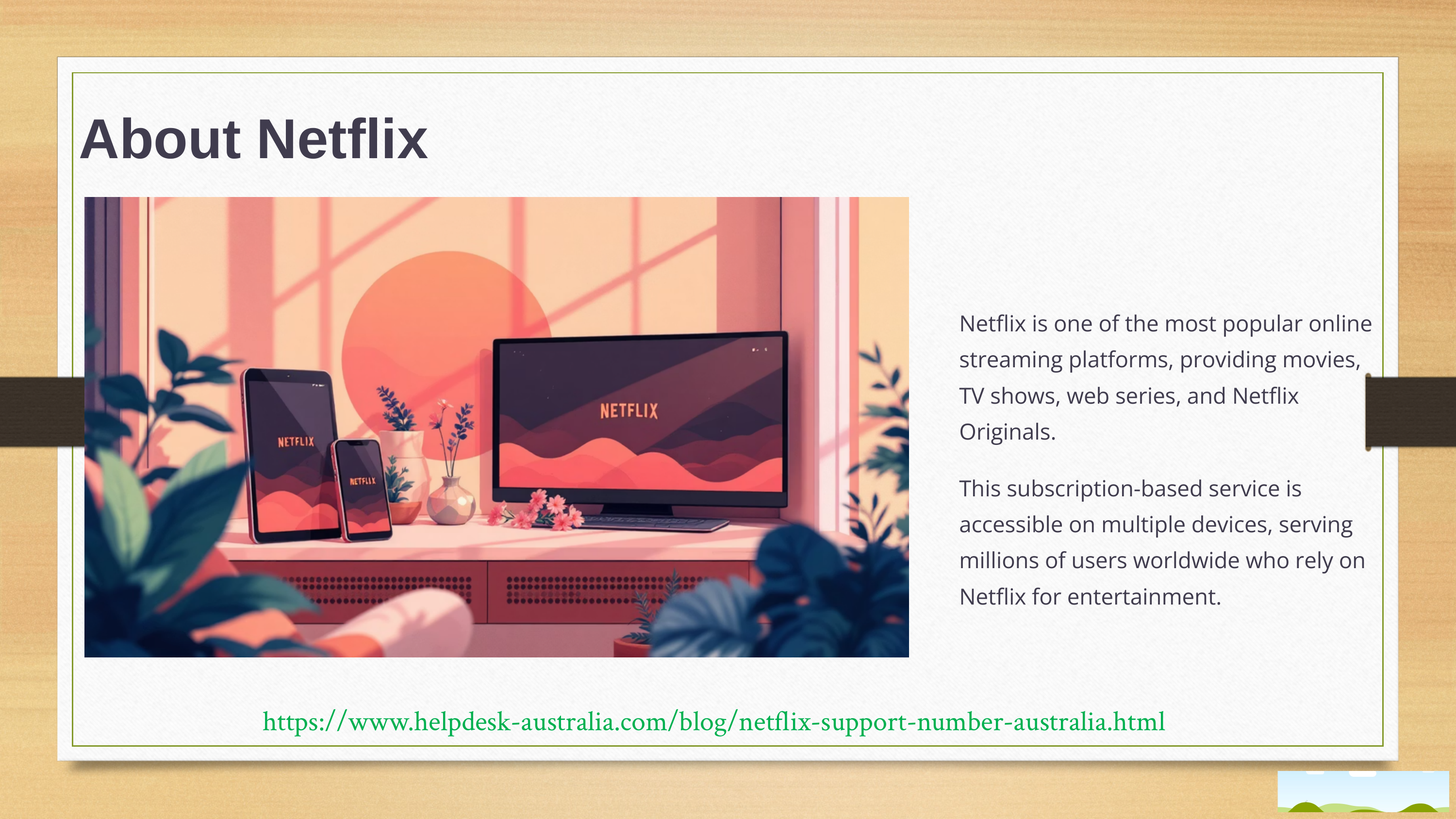

About Netflix

Netflix is one of the most popular online streaming platforms, providing movies, TV shows, web series, and Netflix Originals.
This subscription-based service is accessible on multiple devices, serving millions of users worldwide who rely on Netflix for entertainment.
https://www.helpdesk-australia.com/blog/netflix-support-number-australia.html